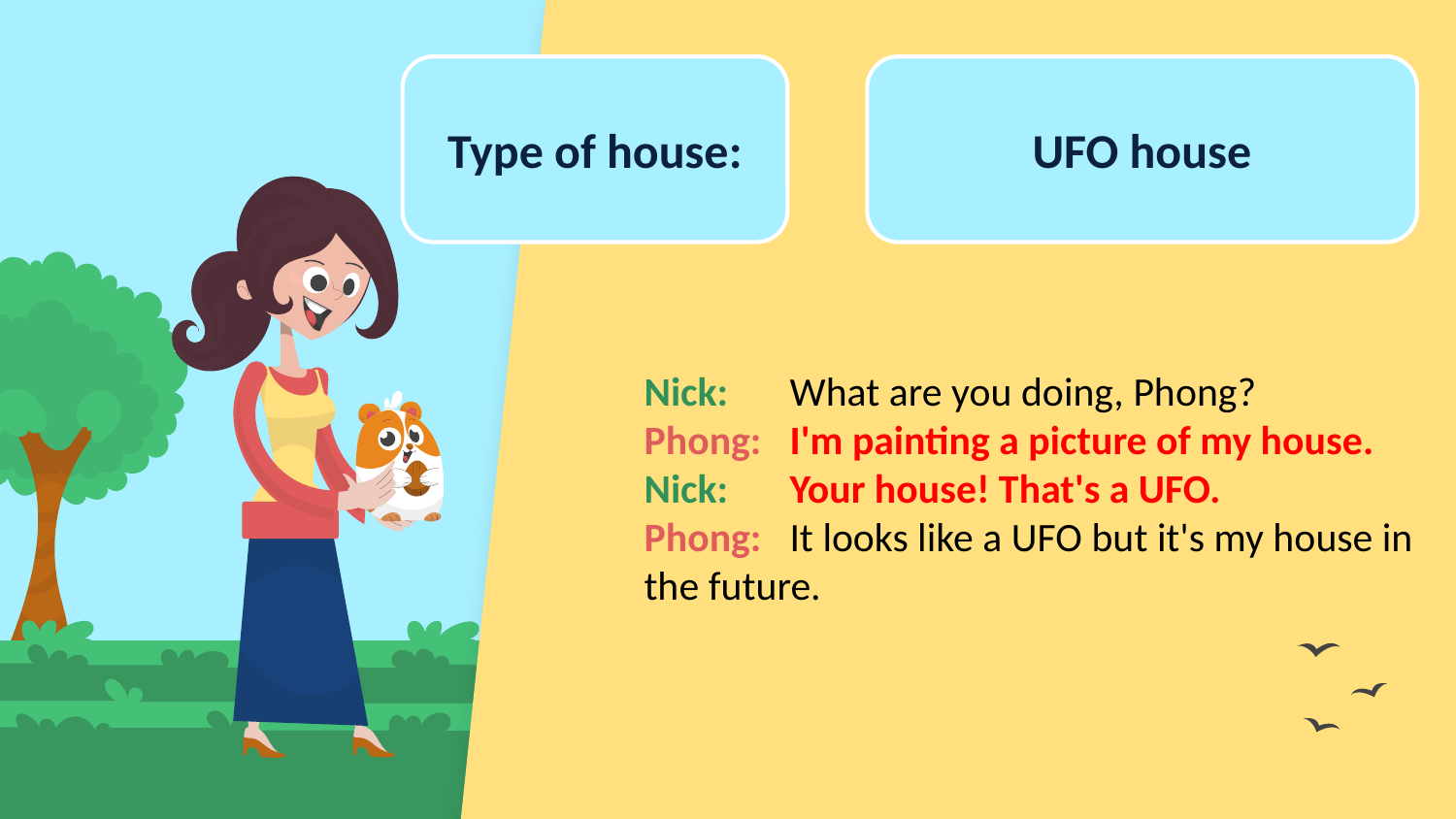

Type of house:
UFO house

Nick: 	What are you doing, Phong?
Phong: 	I'm painting a picture of my house.
Nick: 	Your house! That's a UFO.
Phong: 	It looks like a UFO but it's my house in the future.